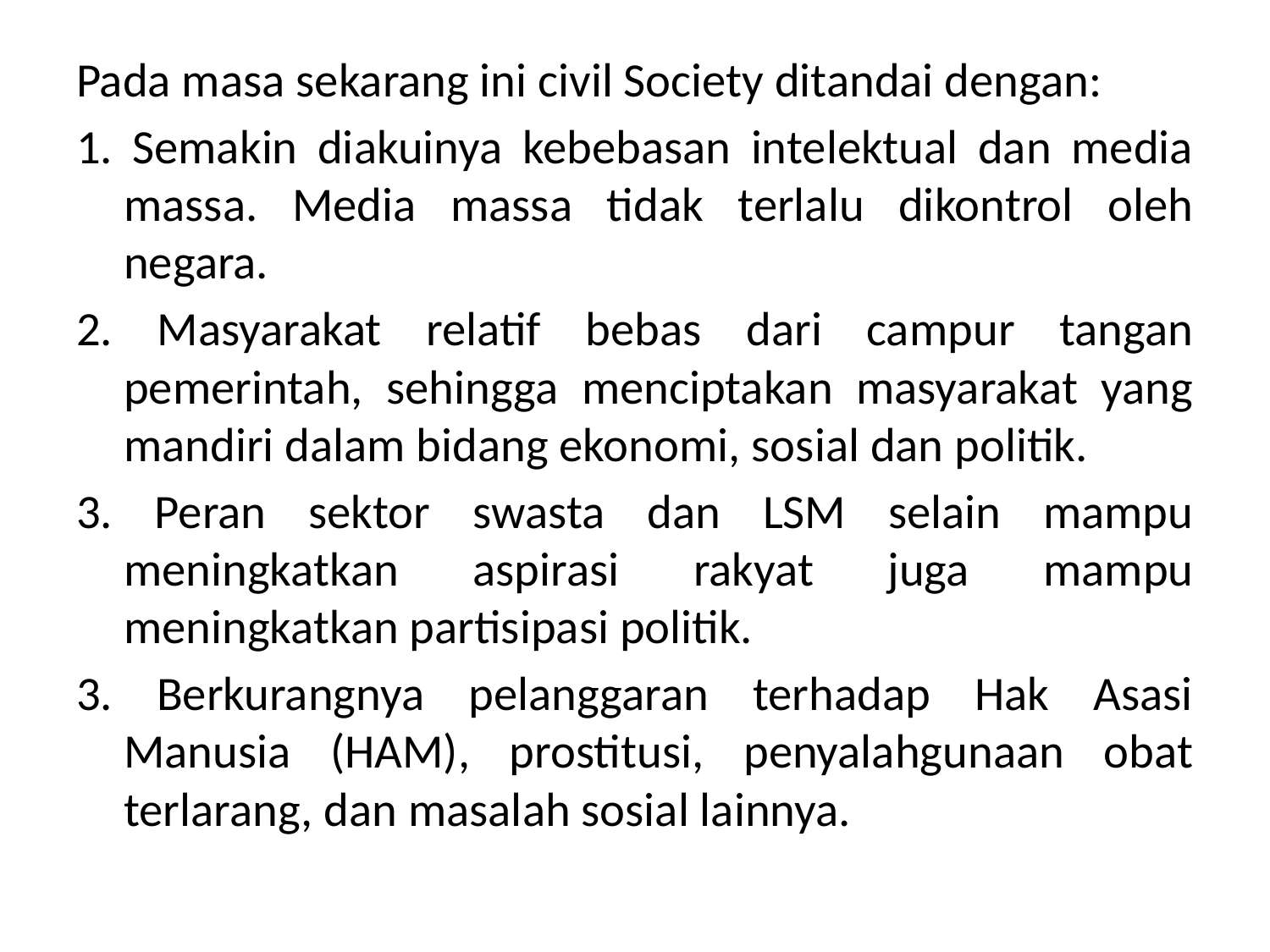

Pada masa sekarang ini civil Society ditandai dengan:
1. Semakin diakuinya kebebasan intelektual dan media massa. Media massa tidak terlalu dikontrol oleh negara.
2. Masyarakat relatif bebas dari campur tangan pemerintah, sehingga menciptakan masyarakat yang mandiri dalam bidang ekonomi, sosial dan politik.
3. Peran sektor swasta dan LSM selain mampu meningkatkan aspirasi rakyat juga mampu meningkatkan partisipasi politik.
3. Berkurangnya pelanggaran terhadap Hak Asasi Manusia (HAM), prostitusi, penyalahgunaan obat terlarang, dan masalah sosial lainnya.